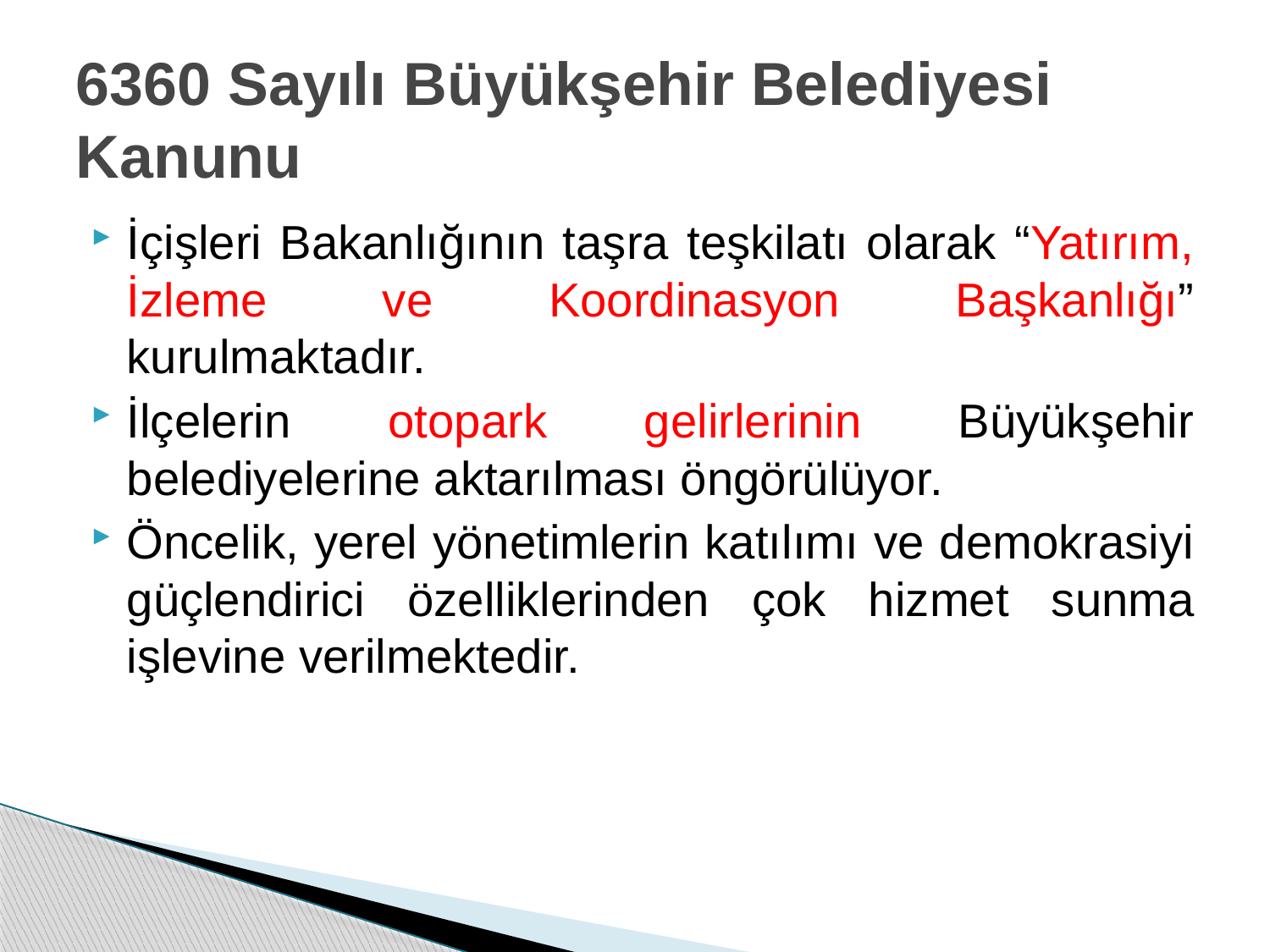

# 6360 Sayılı Büyükşehir Belediyesi Kanunu
İçişleri Bakanlığının taşra teşkilatı olarak “Yatırım, İzleme ve Koordinasyon Başkanlığı” kurulmaktadır.
İlçelerin otopark gelirlerinin Büyükşehir belediyelerine aktarılması öngörülüyor.
Öncelik, yerel yönetimlerin katılımı ve demokrasiyi güçlendirici özelliklerinden çok hizmet sunma işlevine verilmektedir.